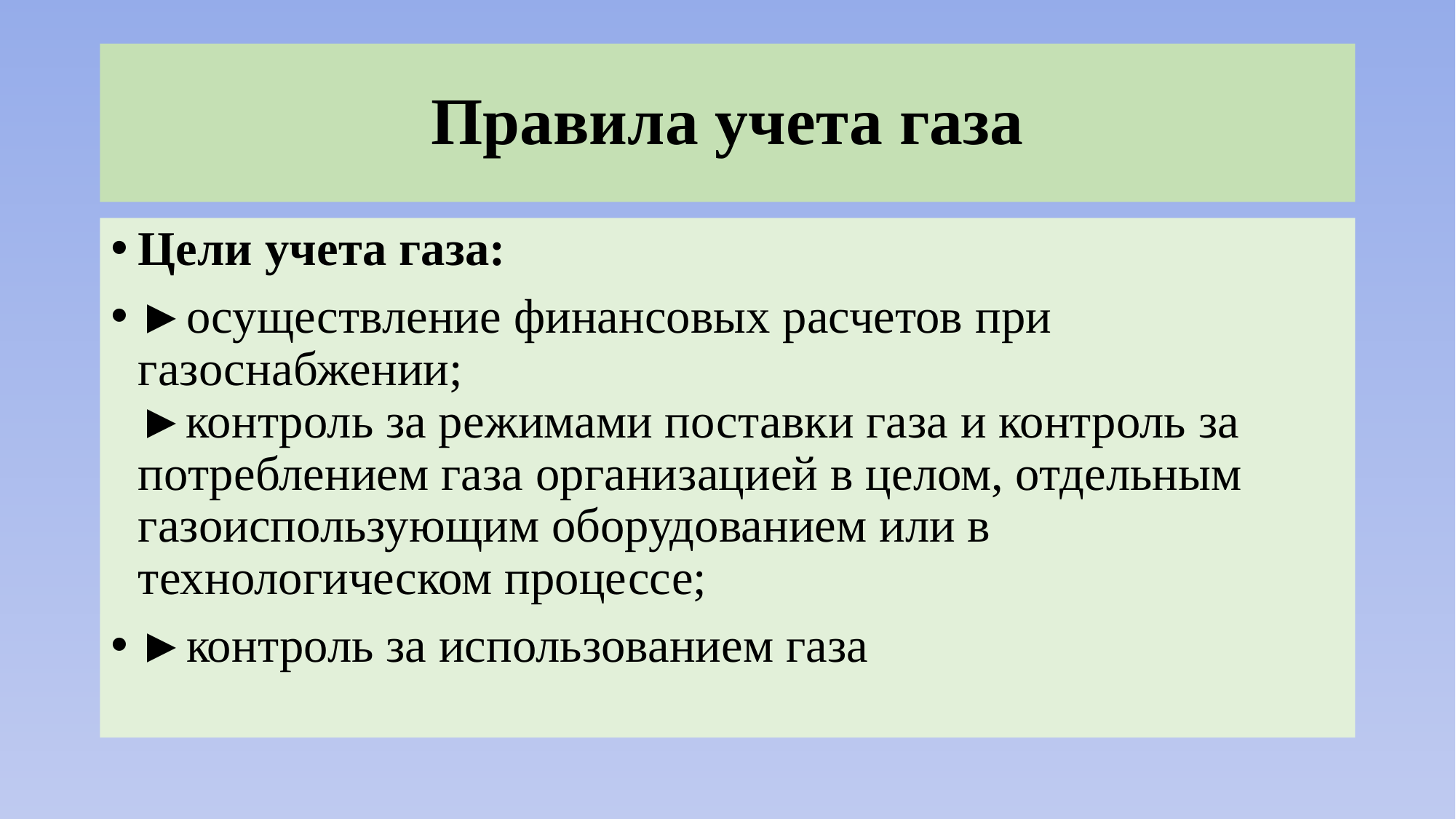

# Правила учета газа
Цели учета газа:
►осуществление финансовых расчетов при газоснабжении;
►контроль за режимами поставки газа и контроль за потреблением газа организацией в целом, отдельным газоиспользующим оборудованием или в технологическом процессе;
►контроль за использованием газа